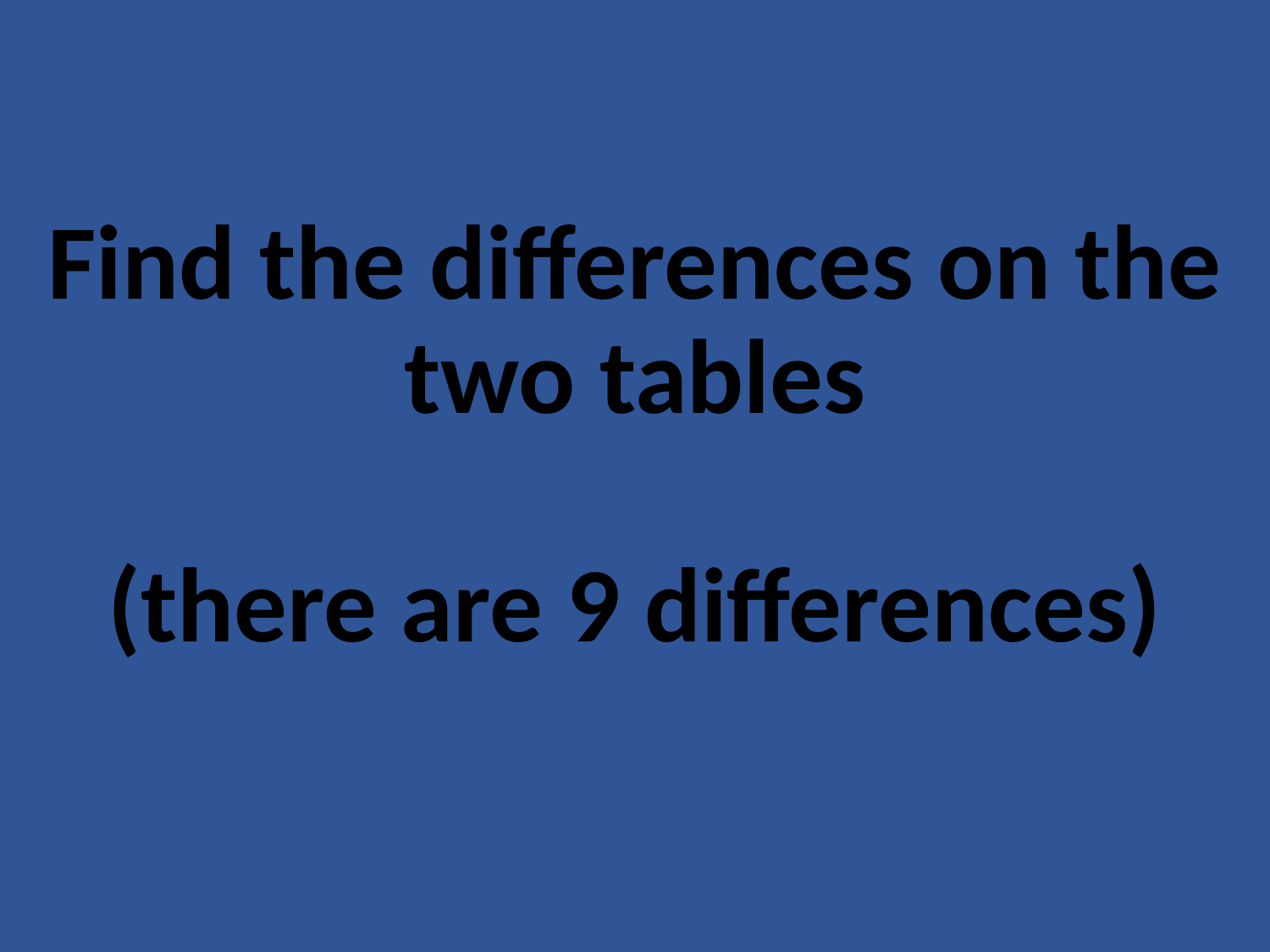

# Find the differences on the two tables (there are 9 differences)